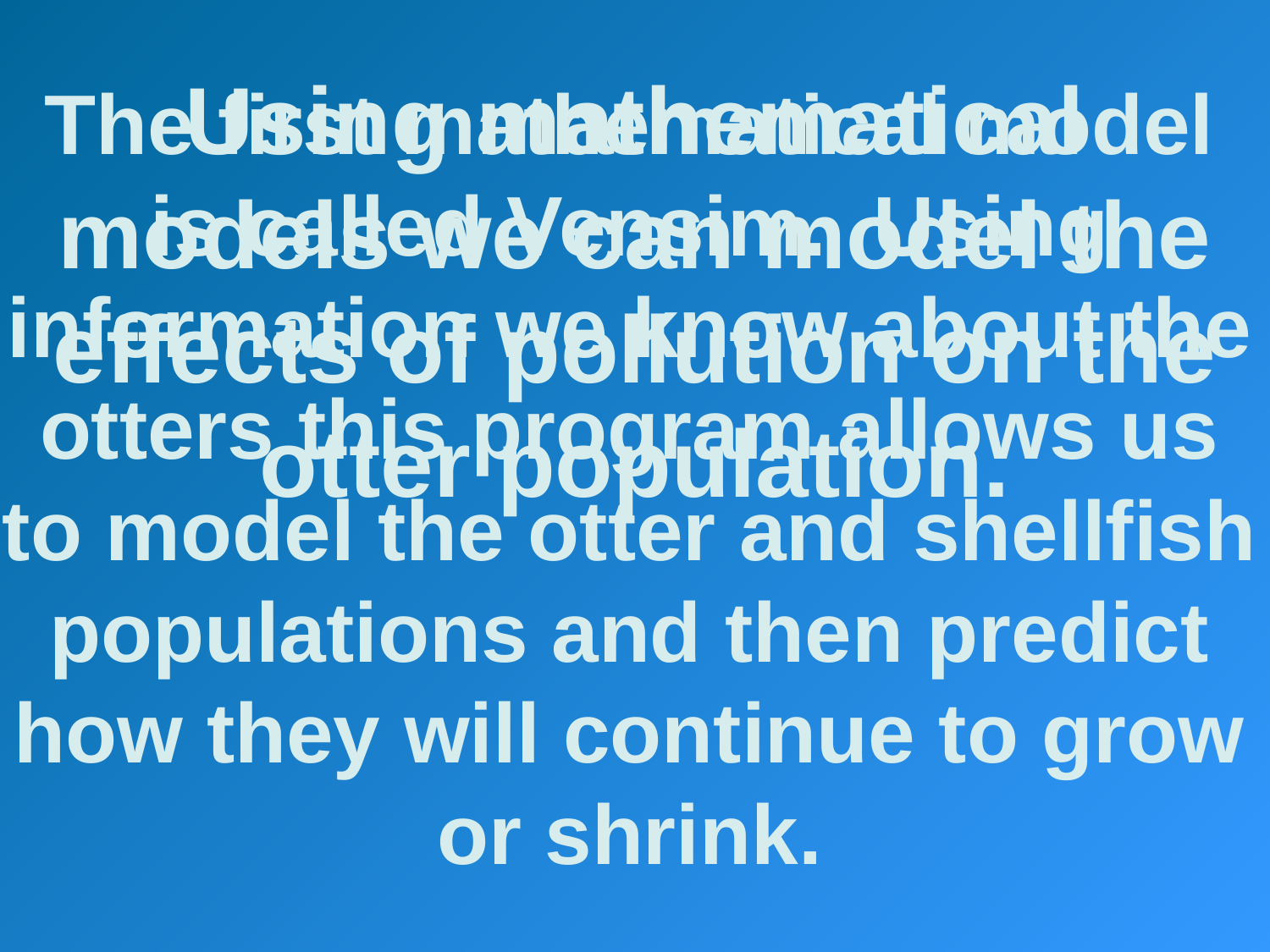

Using mathematical models we can model the effects of pollution on the otter population.
The first mathematical model is called Vensim.  Using information we know about the otters this program allows us to model the otter and shellfish populations and then predict how they will continue to grow or shrink.